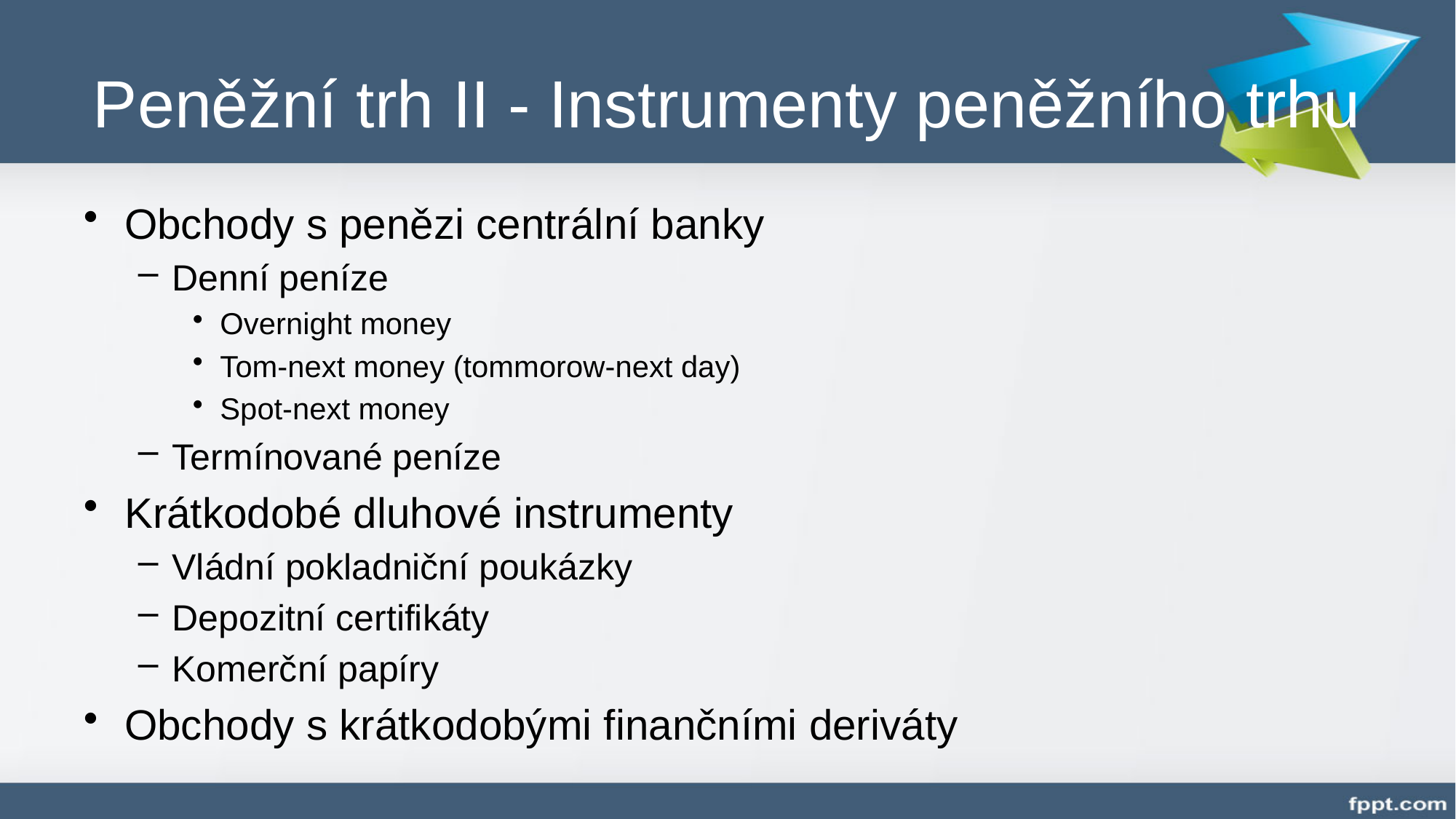

# Peněžní trh II - Instrumenty peněžního trhu
Obchody s penězi centrální banky
Denní peníze
Overnight money
Tom-next money (tommorow-next day)
Spot-next money
Termínované peníze
Krátkodobé dluhové instrumenty
Vládní pokladniční poukázky
Depozitní certifikáty
Komerční papíry
Obchody s krátkodobými finančními deriváty